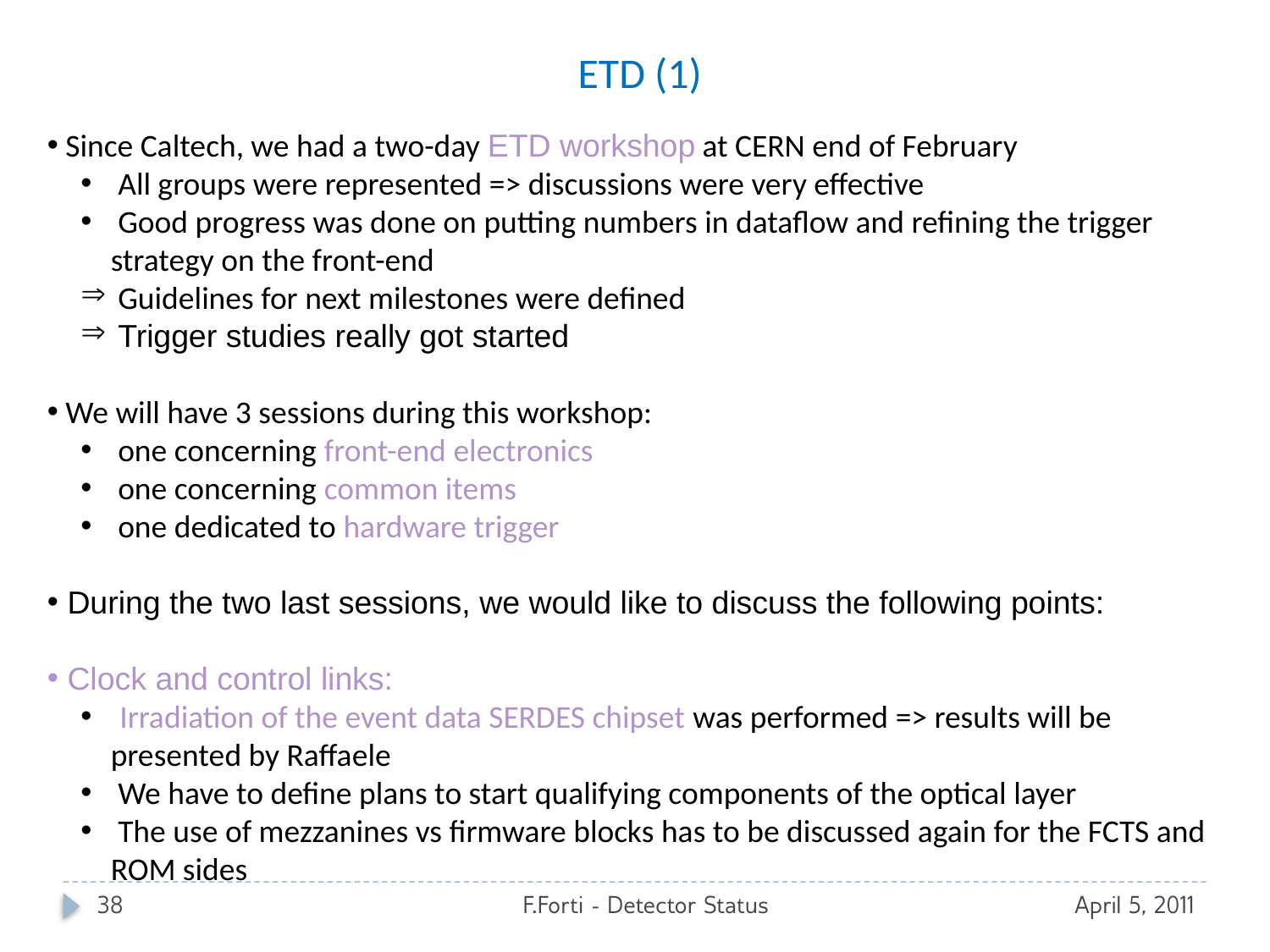

ETD (1)
 Since Caltech, we had a two-day ETD workshop at CERN end of February
 All groups were represented => discussions were very effective
 Good progress was done on putting numbers in dataflow and refining the trigger strategy on the front-end
 Guidelines for next milestones were defined
 Trigger studies really got started

 We will have 3 sessions during this workshop:
 one concerning front-end electronics
 one concerning common items
 one dedicated to hardware trigger

 During the two last sessions, we would like to discuss the following points:

 Clock and control links:
 Irradiation of the event data SERDES chipset was performed => results will be presented by Raffaele
 We have to define plans to start qualifying components of the optical layer
 The use of mezzanines vs firmware blocks has to be discussed again for the FCTS and ROM sides

38
F.Forti - Detector Status
April 5, 2011